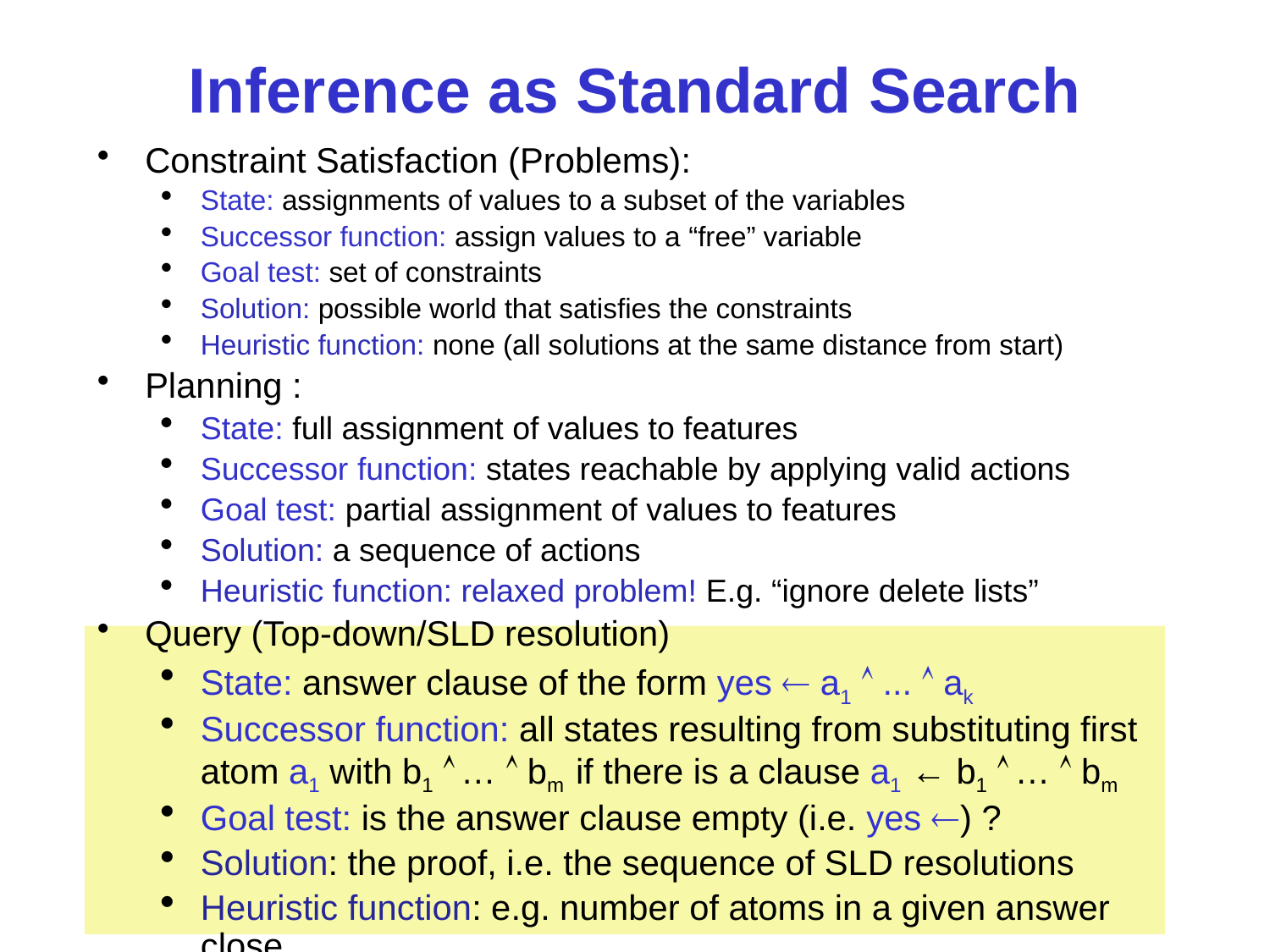

# Inference as Standard Search
Constraint Satisfaction (Problems):
State: assignments of values to a subset of the variables
Successor function: assign values to a “free” variable
Goal test: set of constraints
Solution: possible world that satisfies the constraints
Heuristic function: none (all solutions at the same distance from start)
Planning :
State: full assignment of values to features
Successor function: states reachable by applying valid actions
Goal test: partial assignment of values to features
Solution: a sequence of actions
Heuristic function: relaxed problem! E.g. “ignore delete lists”
Query (Top-down/SLD resolution)
State: answer clause of the form yes ← a1 ∧ ... ∧ ak
Successor function: all states resulting from substituting first
atom a1 with b1 ∧ … ∧ bm  if there is a clause a1 ← b1 ∧ … ∧ bm
Goal test: is the answer clause empty (i.e. yes ←) ?
Solution: the proof, i.e. the sequence of SLD resolutions
Heuristic function: e.g. number of atoms in a given answer close